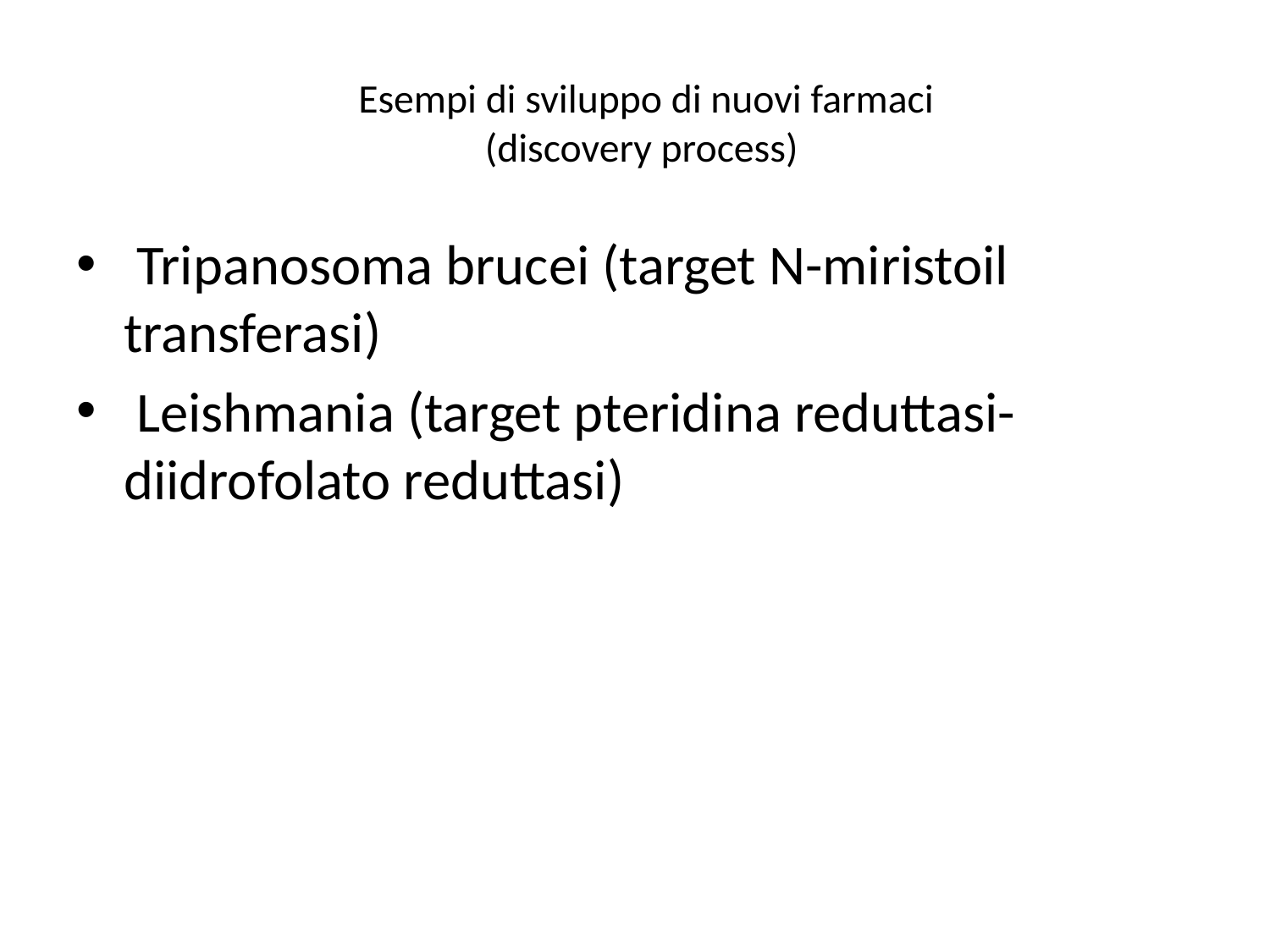

# Esempi di sviluppo di nuovi farmaci (discovery process)
 Tripanosoma brucei (target N-miristoil transferasi)
 Leishmania (target pteridina reduttasi-diidrofolato reduttasi)